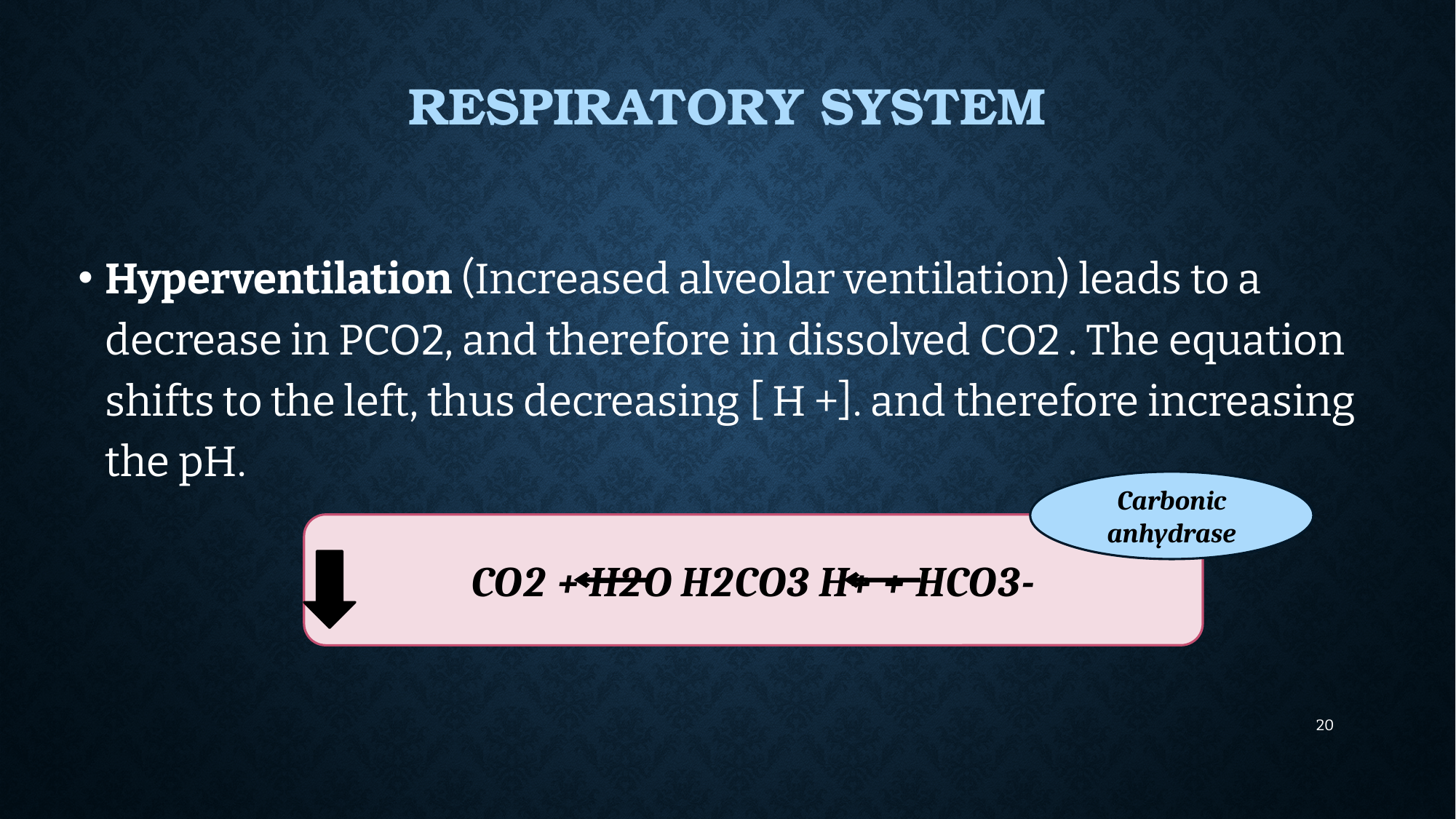

# Respiratory system

Hyperventilation (Increased alveolar ventilation) leads to a decrease in PCO2, and therefore in dissolved CO2 . The equation shifts to the left, thus decreasing [ H +]. and therefore increasing the pH.

Carbonic anhydrase
CO2 + H2O H2CO3 H+ + HCO3-

20